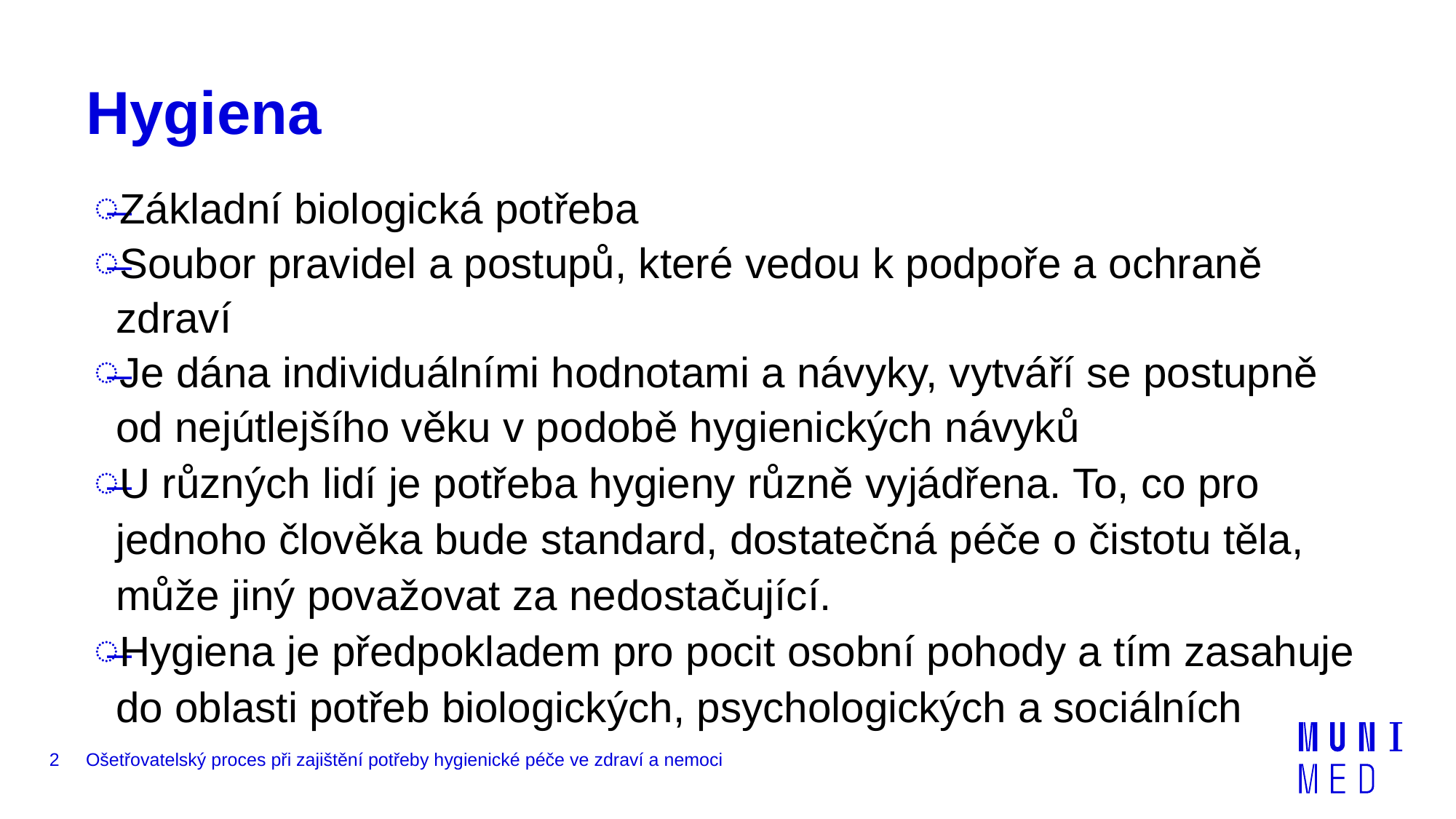

# Hygiena
Základní biologická potřeba
Soubor pravidel a postupů, které vedou k podpoře a ochraně zdraví
Je dána individuálními hodnotami a návyky, vytváří se postupně od nejútlejšího věku v podobě hygienických návyků
U různých lidí je potřeba hygieny různě vyjádřena. To, co pro jednoho člověka bude standard, dostatečná péče o čistotu těla, může jiný považovat za nedostačující.
Hygiena je předpokladem pro pocit osobní pohody a tím zasahuje do oblasti potřeb biologických, psychologických a sociálních

2
Ošetřovatelský proces při zajištění potřeby hygienické péče ve zdraví a nemoci